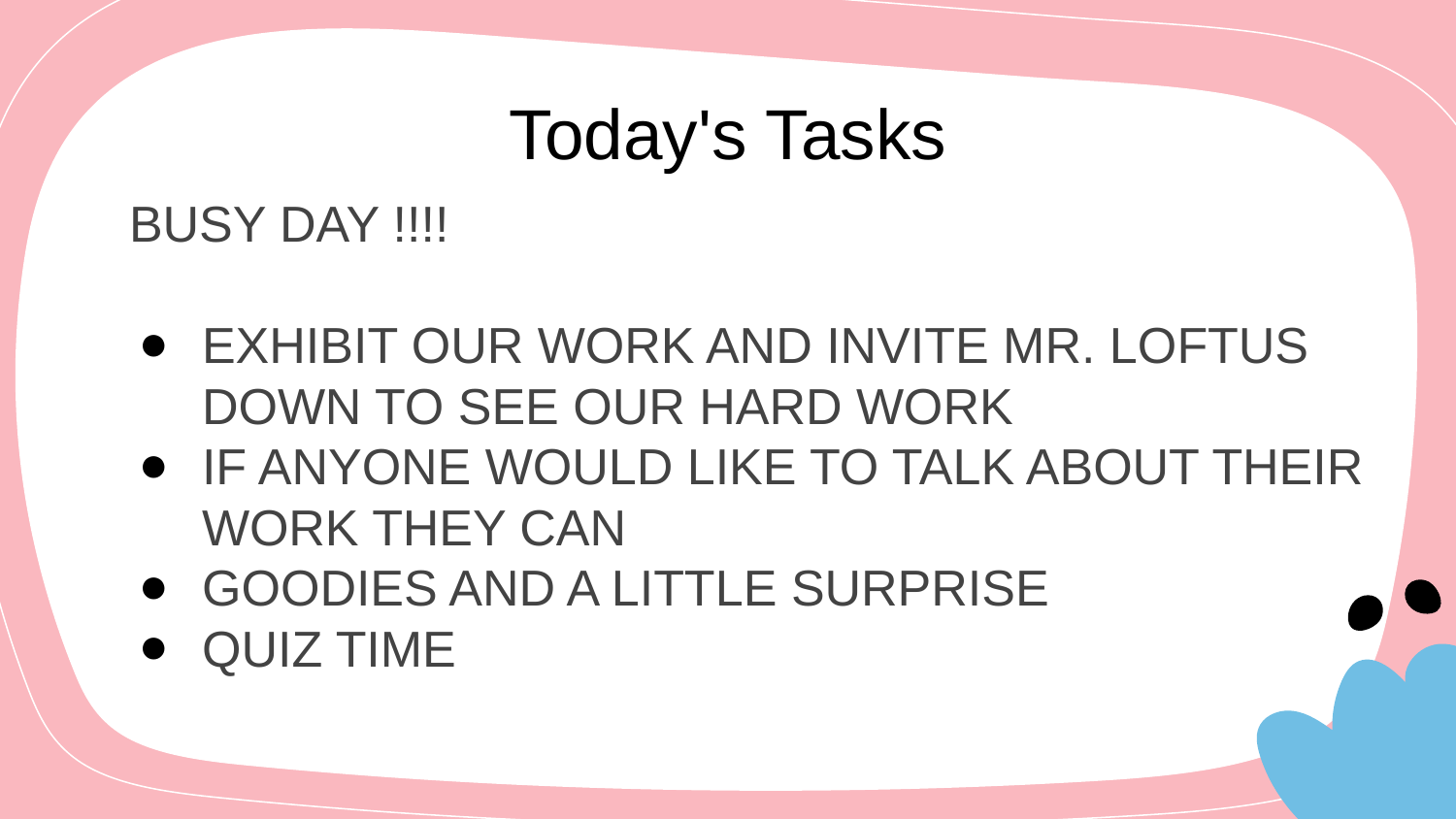

# Today's Tasks
BUSY DAY !!!!

EXHIBIT OUR WORK AND INVITE MR. LOFTUS DOWN TO SEE OUR HARD WORK
IF ANYONE WOULD LIKE TO TALK ABOUT THEIR WORK THEY CAN
GOODIES AND A LITTLE SURPRISE
QUIZ TIME